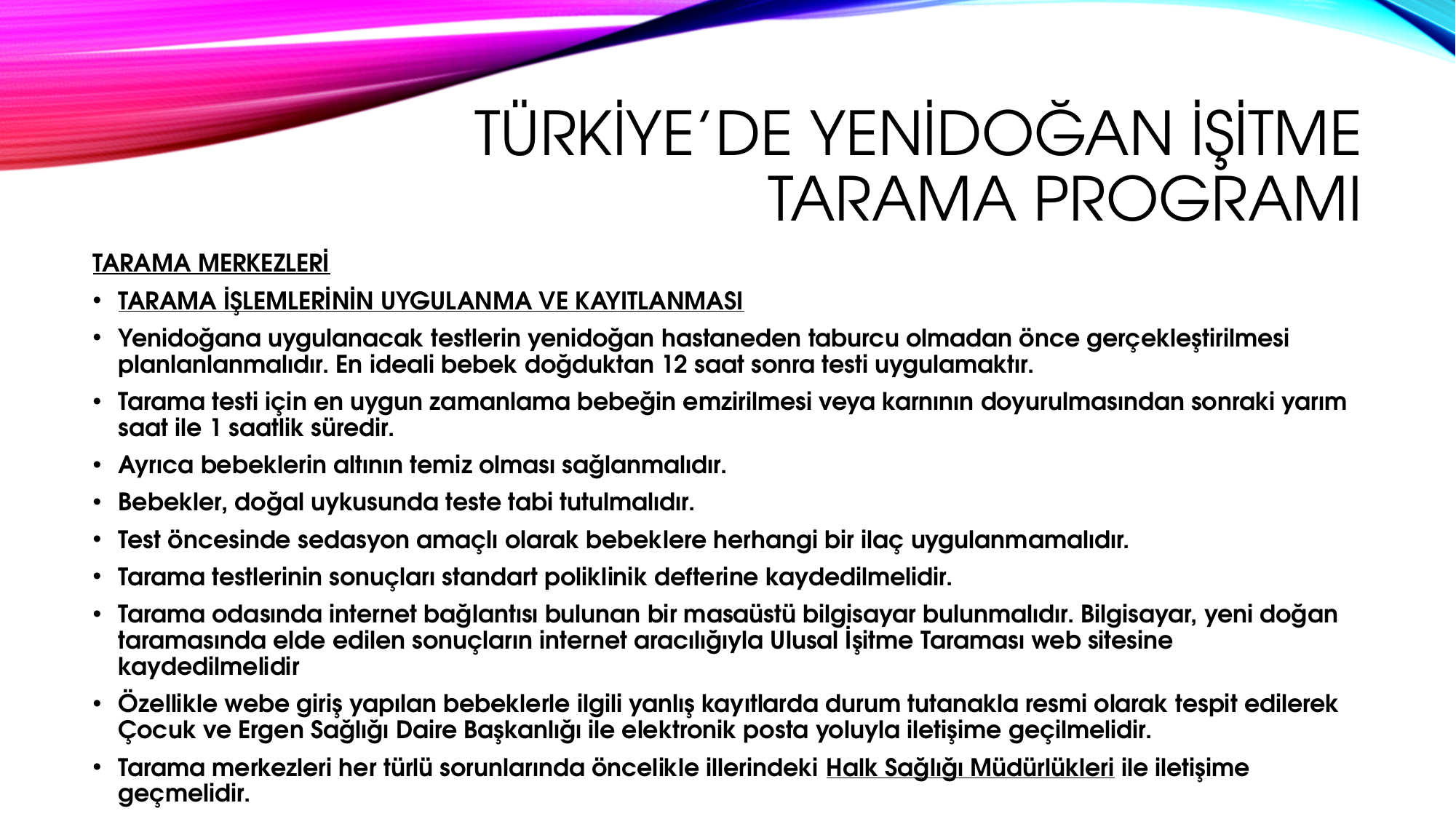

# TÜRKİYE’DE YENİDOĞAN İŞİTME TARAMA PROGRAMI
TARAMA MERKEZLERİ
				TARAMA İŞLEMLERİNİN UYGULANMA VE KAYITLANMASI
Yenidoğana uygulanacak testlerin yenidoğan hastaneden taburcu olmadan önce gerçekleştirilmesi planlanlanmalıdır. En ideali bebek doğduktan 12 saat sonra testi uygulamaktır.
Tarama testi için en uygun zamanlama bebeğin emzirilmesi veya karnının doyurulmasından sonraki yarım saat ile 1 saatlik süredir.
Ayrıca bebeklerin altının temiz olması sağlanmalıdır.
Bebekler, doğal uykusunda teste tabi tutulmalıdır.
Test öncesinde sedasyon amaçlı olarak bebeklere herhangi bir ilaç uygulanmamalıdır.
Tarama testlerinin sonuçları standart poliklinik defterine kaydedilmelidir.
Tarama odasında internet bağlantısı bulunan bir masaüstü bilgisayar bulunmalıdır. Bilgisayar, yeni doğan taramasında elde edilen sonuçların internet aracılığıyla Ulusal İşitme Taraması web sitesine kaydedilmelidir
Özellikle webe giriş yapılan bebeklerle ilgili yanlış kayıtlarda durum tutanakla resmi olarak tespit edilerek Çocuk ve Ergen Sağlığı Daire Başkanlığı ile elektronik posta yoluyla iletişime geçilmelidir.
Tarama merkezleri her türlü sorunlarında öncelikle illerindeki Halk Sağlığı Müdürlükleri ile iletişime geçmelidir.